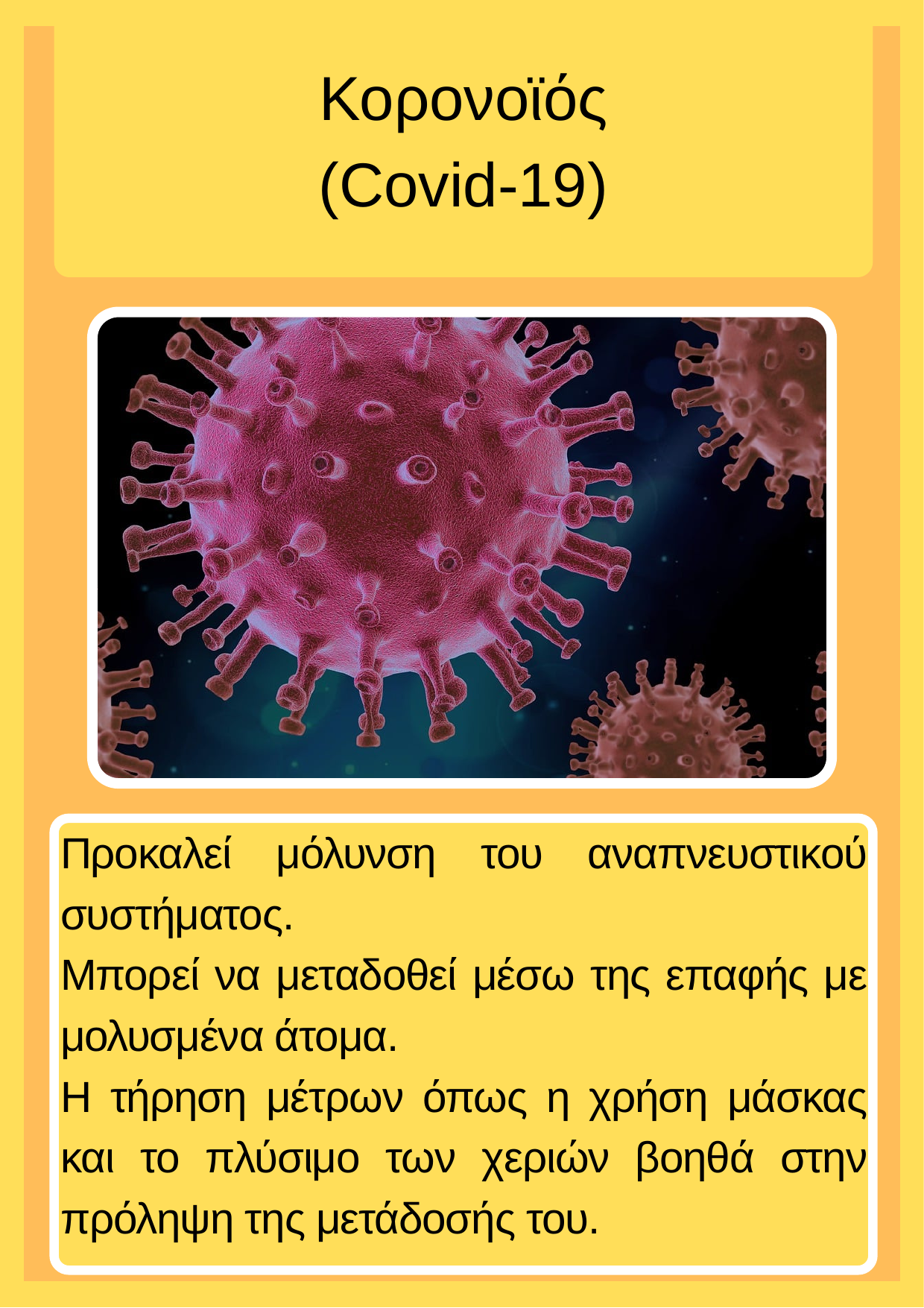

Κορονοϊός
(Covid-19)

Προκαλεί μόλυνση του αναπνευστικού συστήματος.
Μπορεί να μεταδοθεί μέσω της επαφής με μολυσμένα άτομα.
Η τήρηση μέτρων όπως η χρήση μάσκας και το πλύσιμο των χεριών βοηθά στην πρόληψη της μετάδοσής του.